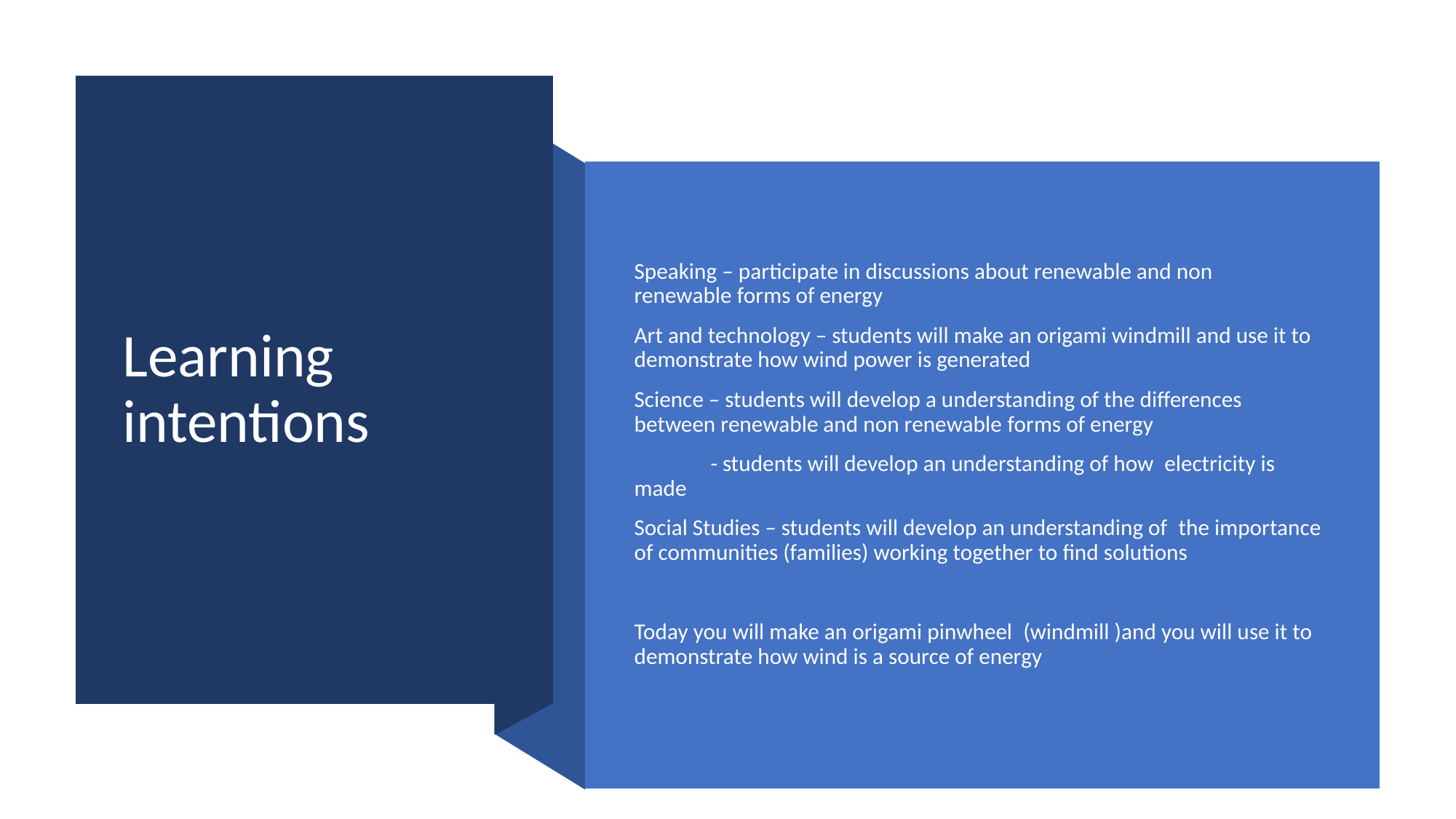

# Learning intentions

Speaking – participate in discussions about renewable and non renewable forms of energy
Art and technology – students will make an origami windmill and use it to demonstrate how wind power is generated
Science – students will develop a understanding of the differences between renewable and non renewable forms of energy
               - students will develop an understanding of how  electricity is made
Social Studies – students will develop an understanding of  the importance of communities (families) working together to find solutions

Today you will make an origami pinwheel  (windmill )and you will use it to demonstrate how wind is a source of energy